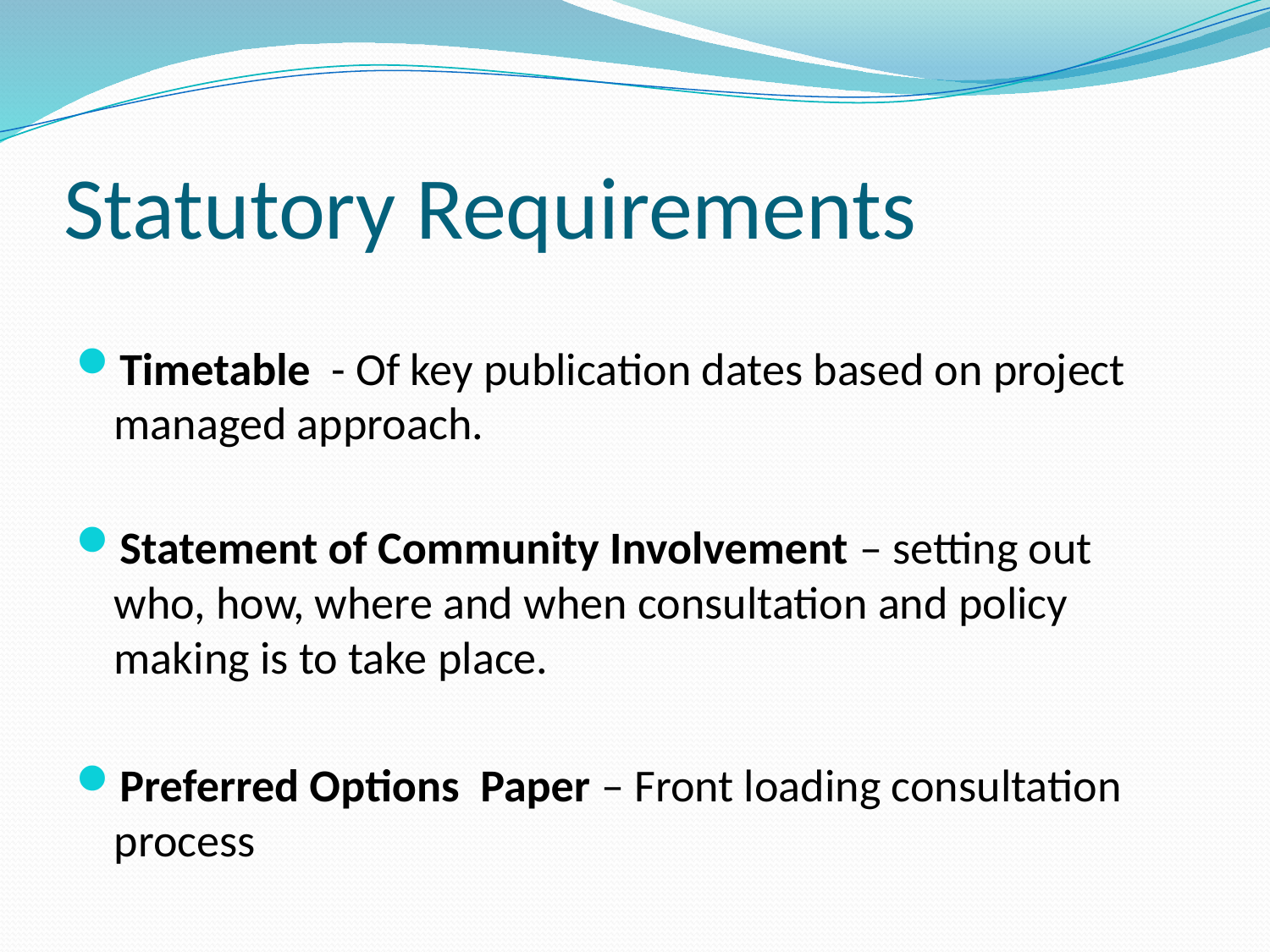

# Statutory Requirements

Timetable  - Of key publication dates based on project managed approach.

Statement of Community Involvement – setting out who, how, where and when consultation and policy making is to take place.

Preferred Options  Paper – Front loading consultation process